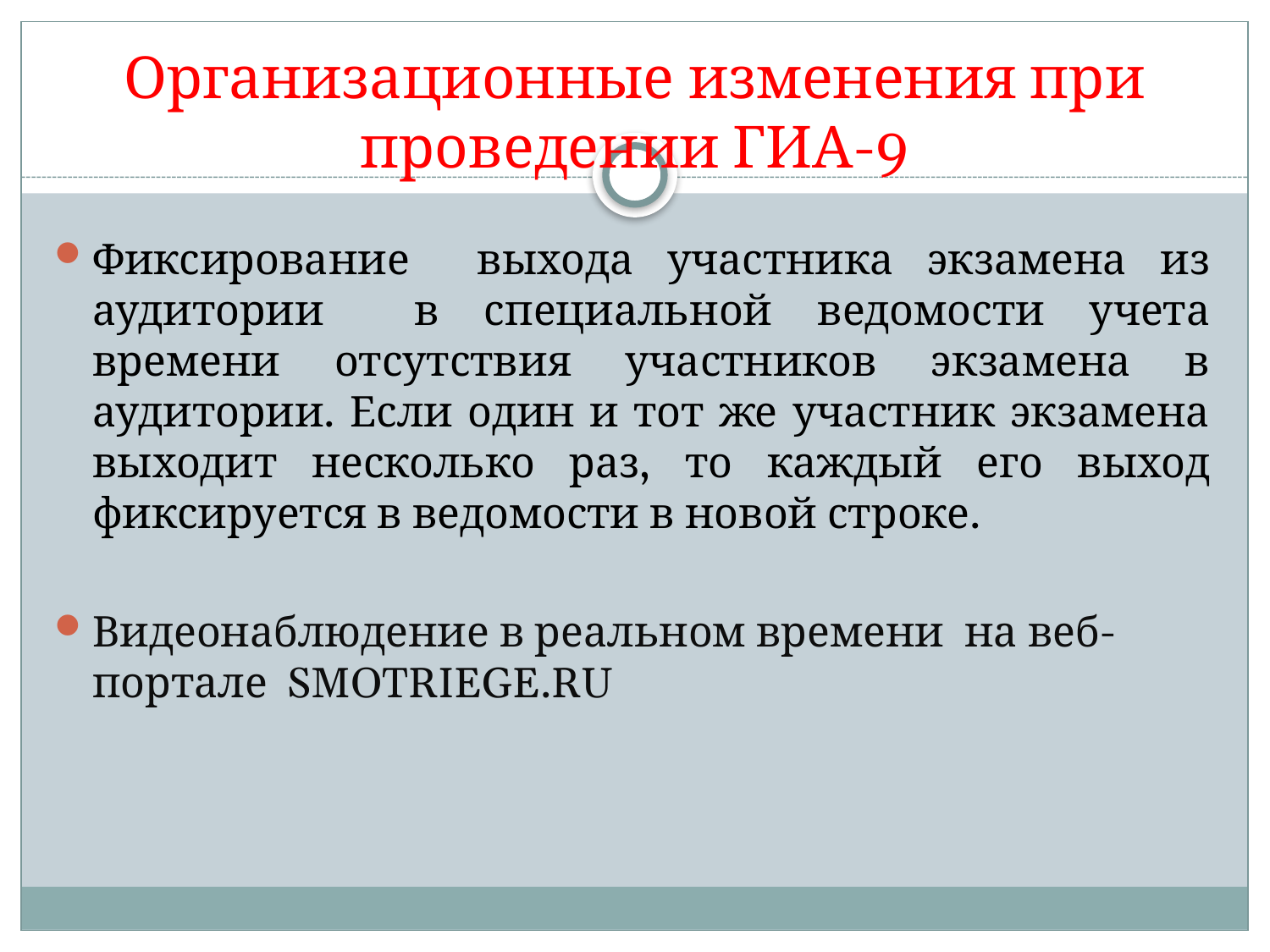

# Организационные изменения при проведении ГИА-9
Фиксирование  выхода участника экзамена из аудитории  в специальной ведомости учета времени отсутствия участников экзамена в аудитории. Если один и тот же участник экзамена выходит несколько раз, то каждый его выход фиксируется в ведомости в новой строке.

Видеонаблюдение в реальном времени  на веб-портале  SMOTRIEGE.RU